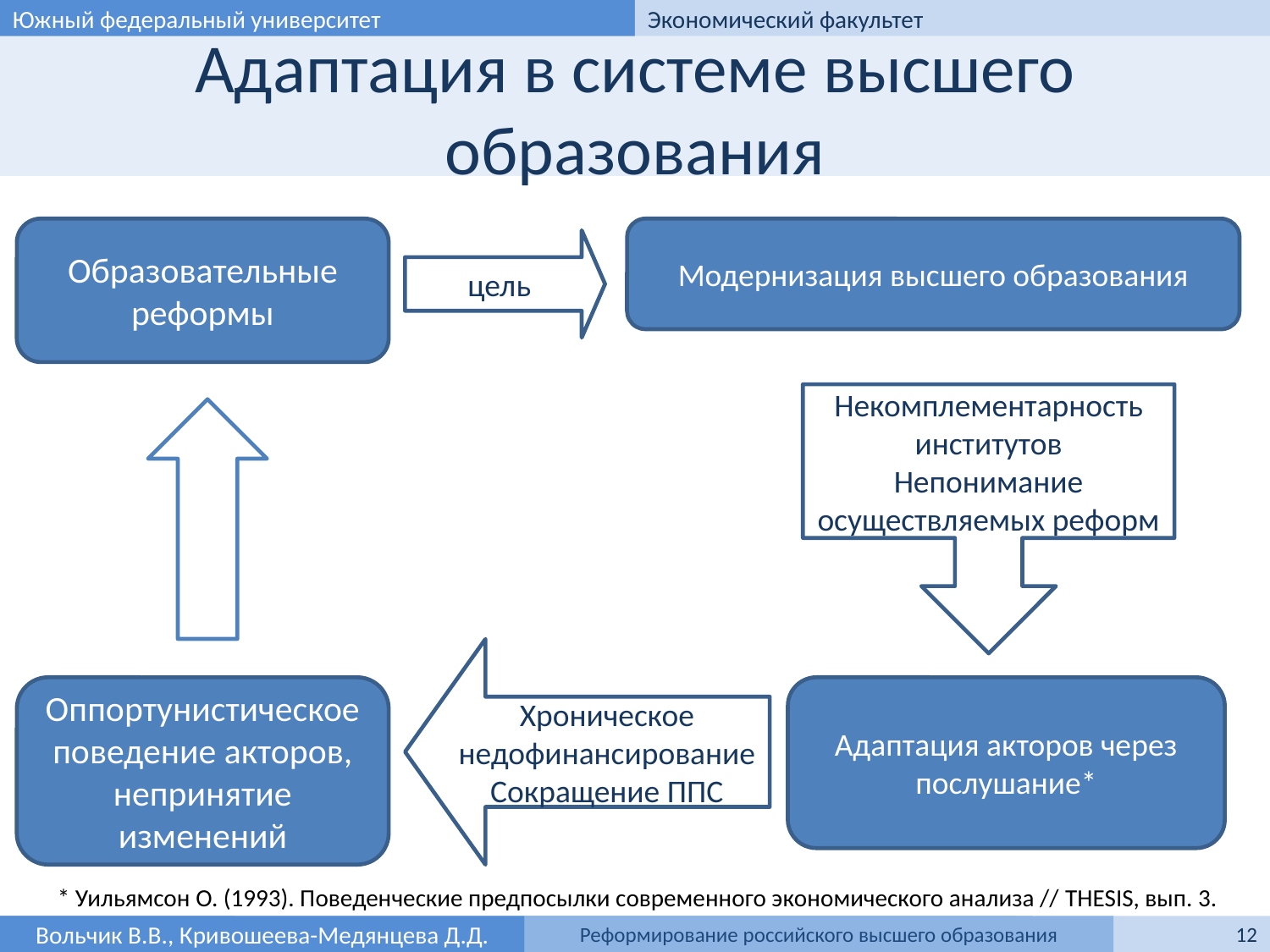

Южный федеральный университет
Экономический факультет
# Адаптация в системе высшего образования

Образовательные реформы
Модернизация высшего образования
цель
Некомплементарность институтов
Непонимание осуществляемых реформ

Хроническое недофинансирование
Сокращение ППС

Оппортунистическое поведение акторов, непринятие изменений
Адаптация акторов через послушание*
* Уильямсон О. (1993). Поведенческие предпосылки современного экономического анализа // THESIS, вып. 3.
Вольчик В.В.
Вольчик В.В., Кривошеева-Медянцева Д.Д.
Трансформация российской сферы образования и институциональные ловушки
Импорт институтов и адаптивное поведение
12
Реформирование российского высшего образования